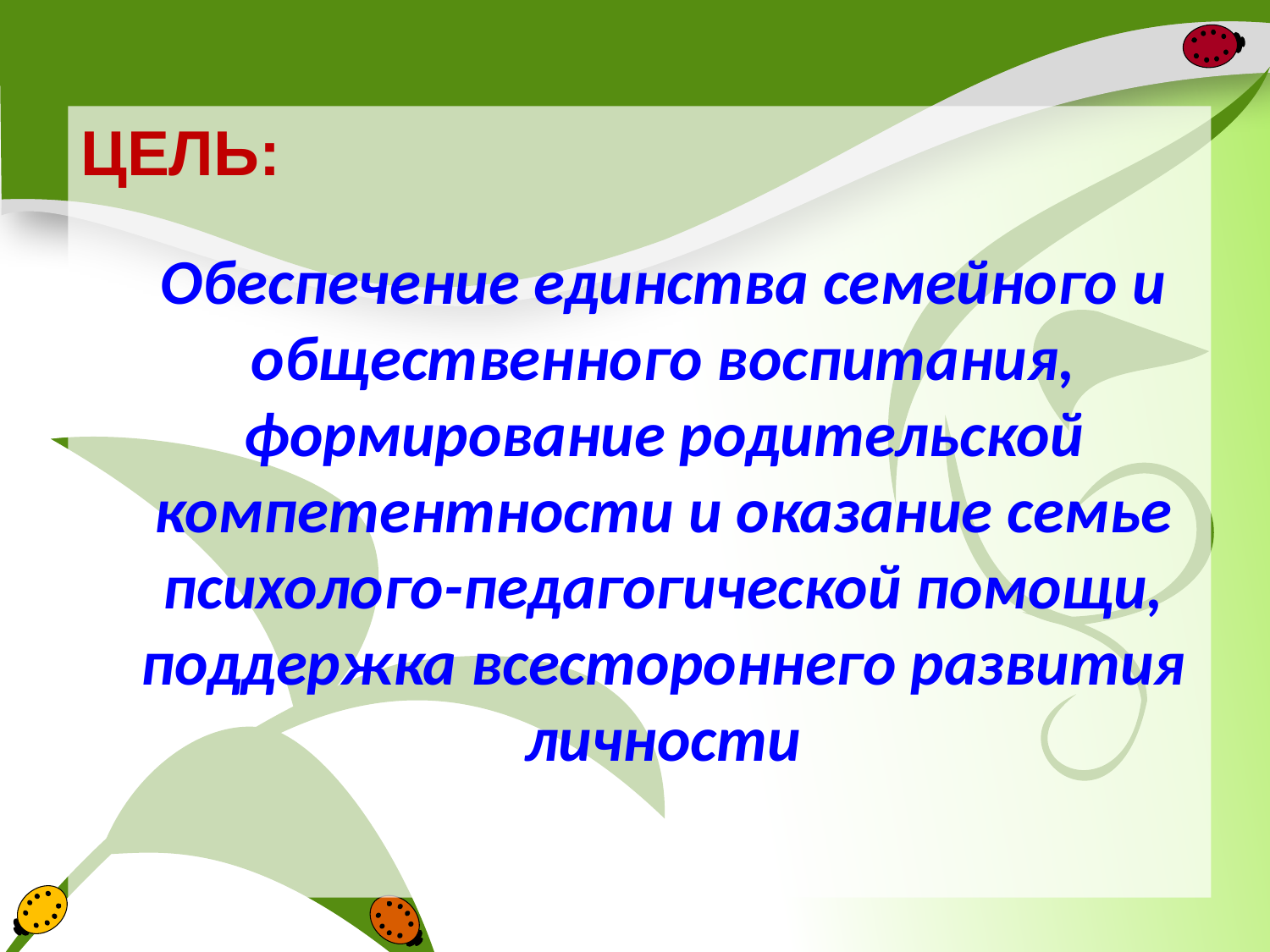

ЦЕЛЬ:

	Обеспечение единства семейного и общественного воспитания, формирование родительской компетентности и оказание семье психолого-педагогической помощи, поддержка всестороннего развития личности